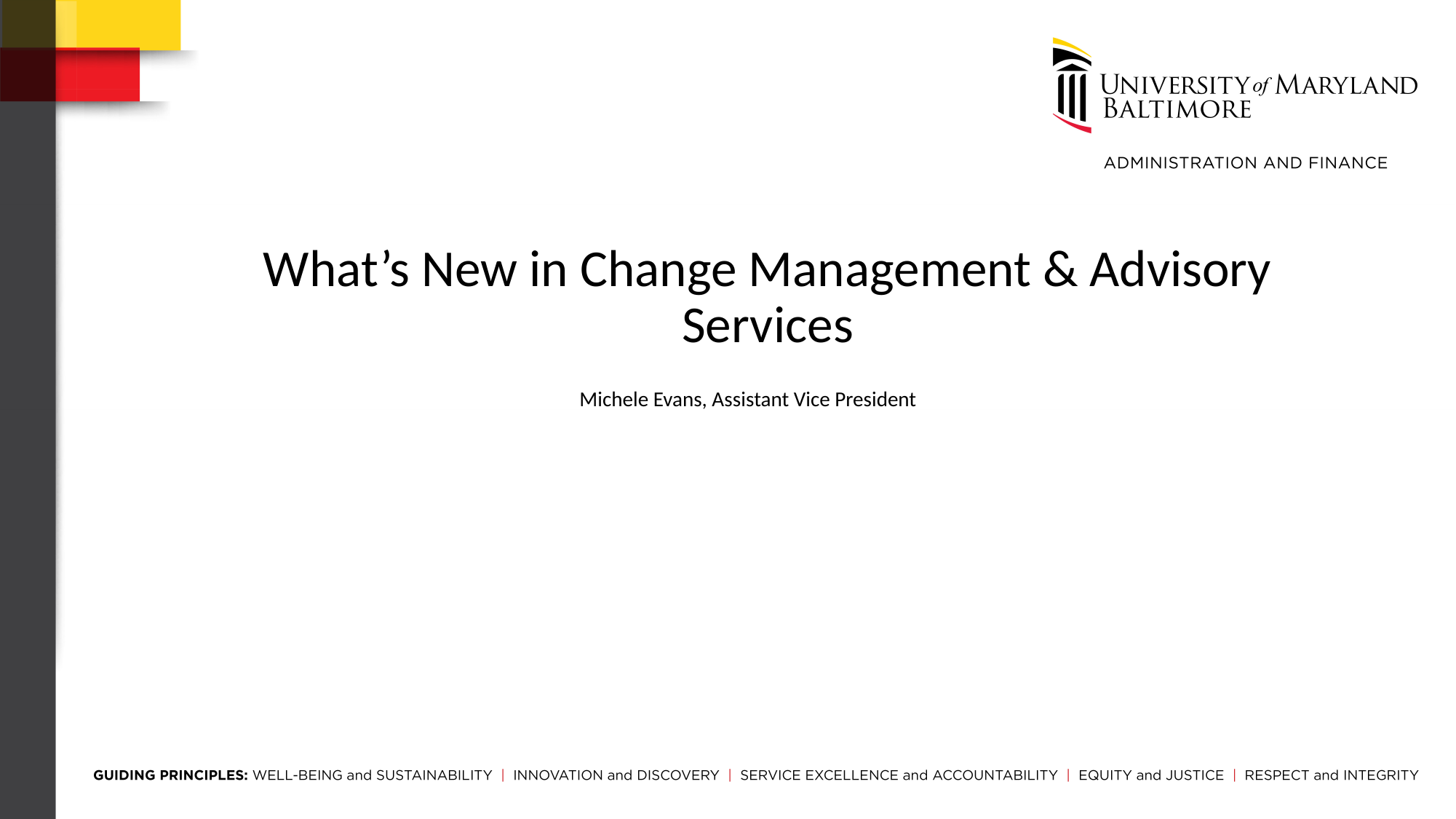

# What’s New in Change Management & Advisory Services
Michele Evans, Assistant Vice President